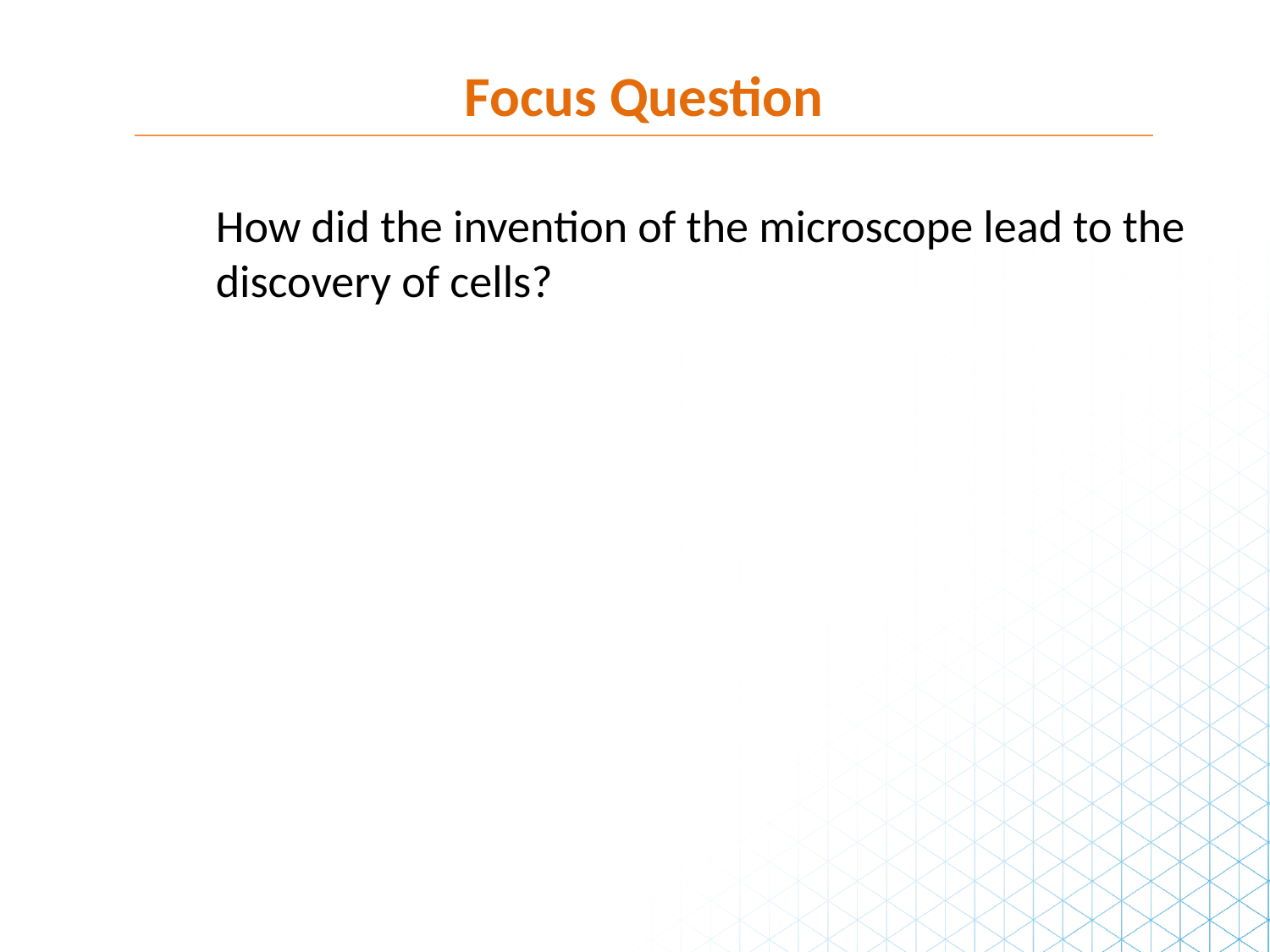

Focus Question
How did the invention of the microscope lead to the discovery of cells?